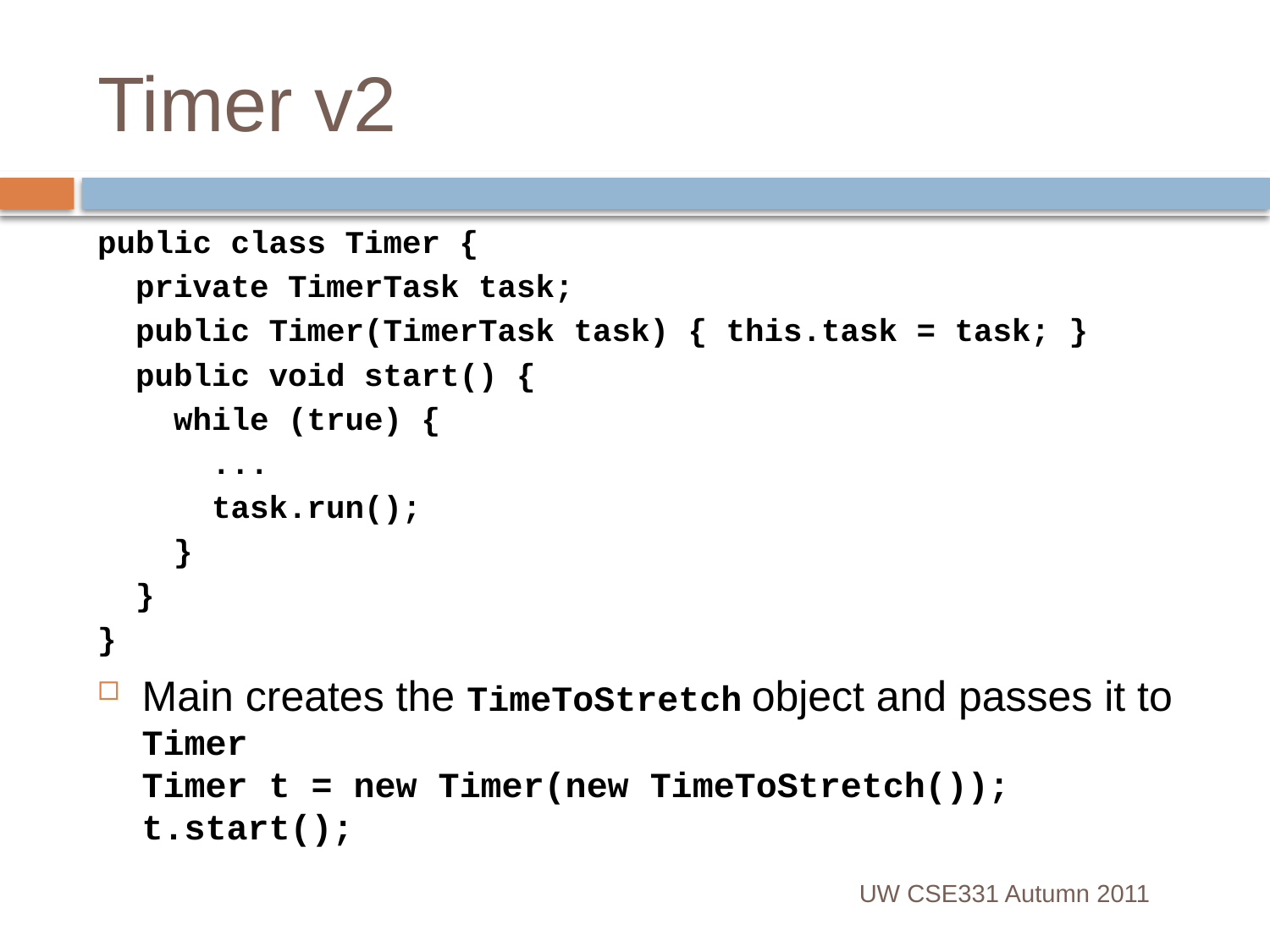

# Timer v2
public class Timer {
  private TimerTask task;
  public Timer(TimerTask task) { this.task = task; }
  public void start() {
    while (true) {
      ...
      task.run();
    }
  }
}
Main creates the TimeToStretch object and passes it to Timer
Timer t = new Timer(new TimeToStretch());
t.start();

UW CSE331 Autumn 2011